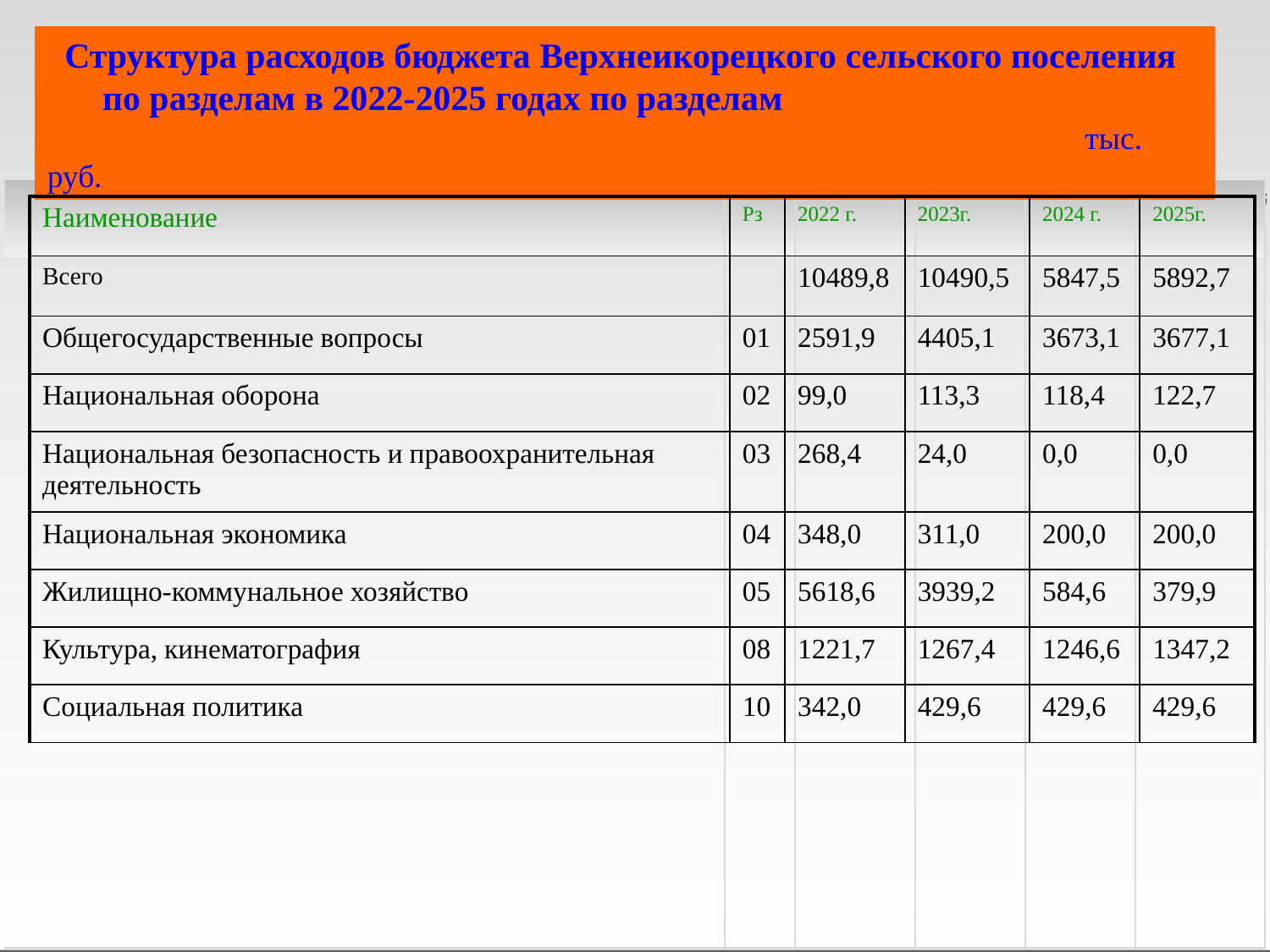

Структура расходов бюджета Верхнеикорецкого сельского поселения
по разделам в 2022-2025 годах по разделам
                                                                                                                                 тыс. руб.

тыс. рублей
| Наименование | Рз | 2022 г. | 2023г. | 2024 г. | 2025г. |
| --- | --- | --- | --- | --- | --- |
| Всего |  | 10489,8 | 10490,5 | 5847,5 | 5892,7 |
| Общегосударственные вопросы | 01 | 2591,9 | 4405,1 | 3673,1 | 3677,1 |
| Национальная оборона | 02 | 99,0 | 113,3 | 118,4 | 122,7 |
| Национальная безопасность и правоохранительная деятельность | 03 | 268,4 | 24,0 | 0,0 | 0,0 |
| Национальная экономика | 04 | 348,0 | 311,0 | 200,0 | 200,0 |
| Жилищно-коммунальное хозяйство | 05 | 5618,6 | 3939,2 | 584,6 | 379,9 |
| Культура, кинематография | 08 | 1221,7 | 1267,4 | 1246,6 | 1347,2 |
| Социальная политика | 10 | 342,0 | 429,6 | 429,6 | 429,6 |